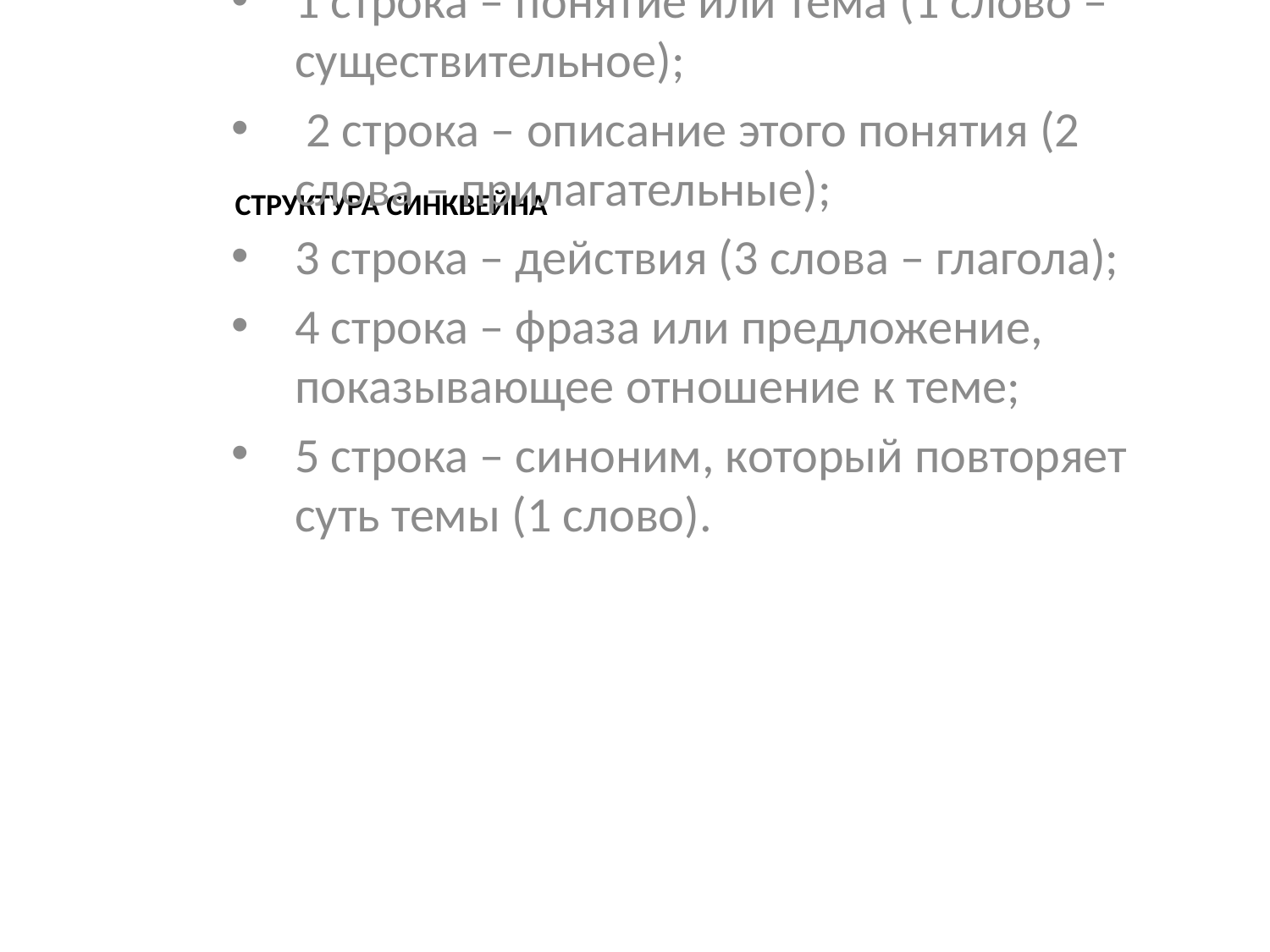

# Структура синквейна
Синквейн – это стихотворение из 5 строк, где
1 строка – понятие или тема (1 слово – существительное);
 2 строка – описание этого понятия (2 слова – прилагательные);
3 строка – действия (3 слова – глагола);
4 строка – фраза или предложение, показывающее отношение к теме;
5 строка – синоним, который повторяет суть темы (1 слово).